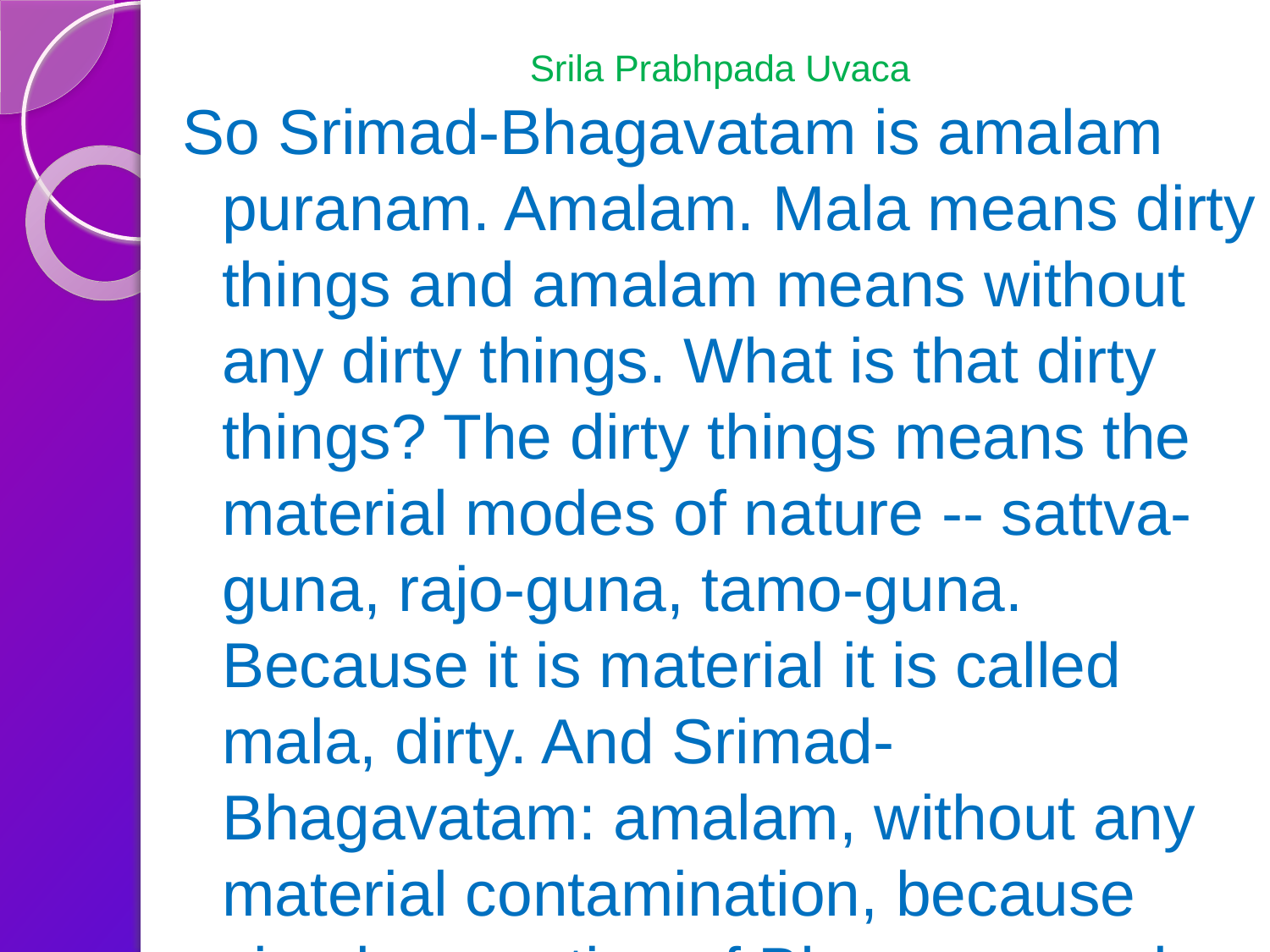

# Srila Prabhpada Uvaca
So Srimad-Bhagavatam is amalam puranam. Amalam. Mala means dirty things and amalam means without any dirty things. What is that dirty things? The dirty things means the material modes of nature -- sattva-guna, rajo-guna, tamo-guna. Because it is material it is called mala, dirty. And Srimad-Bhagavatam: amalam, without any material contamination, because simply narration of Bhagavan and Bhagavan's devotees. Bhagavata, bhakta. Therefore it is named Bhagavatam: dealings between the Supreme Personality of Godhead and His devotees. Srimad-Bhagavatam.